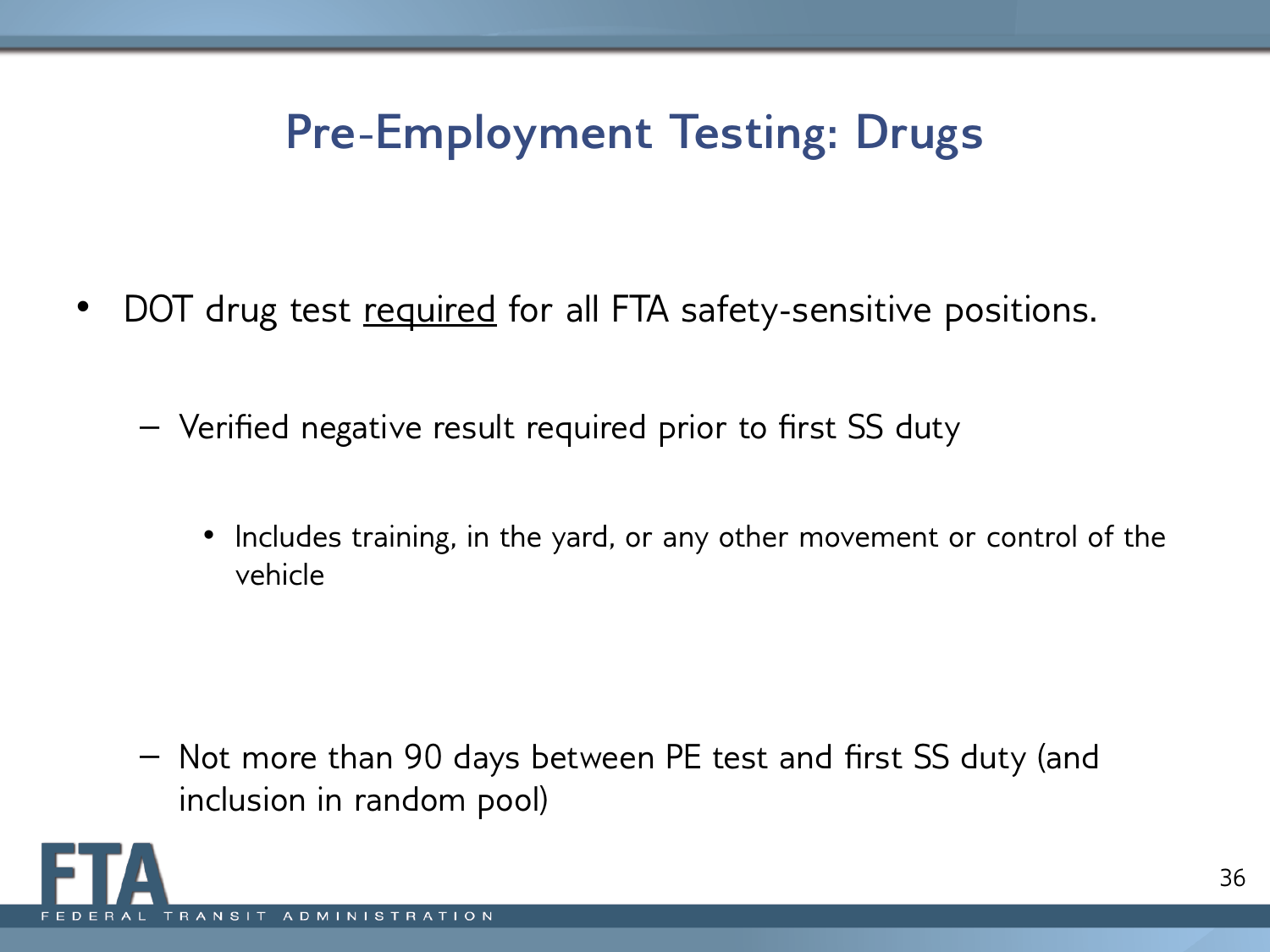

# Pre-Employment Testing: Drugs

DOT drug test required for all FTA safety-sensitive positions.

Verified negative result required prior to first SS duty

Includes training, in the yard, or any other movement or control of the vehicle

Not more than 90 days between PE test and first SS duty (and inclusion in random pool)

36